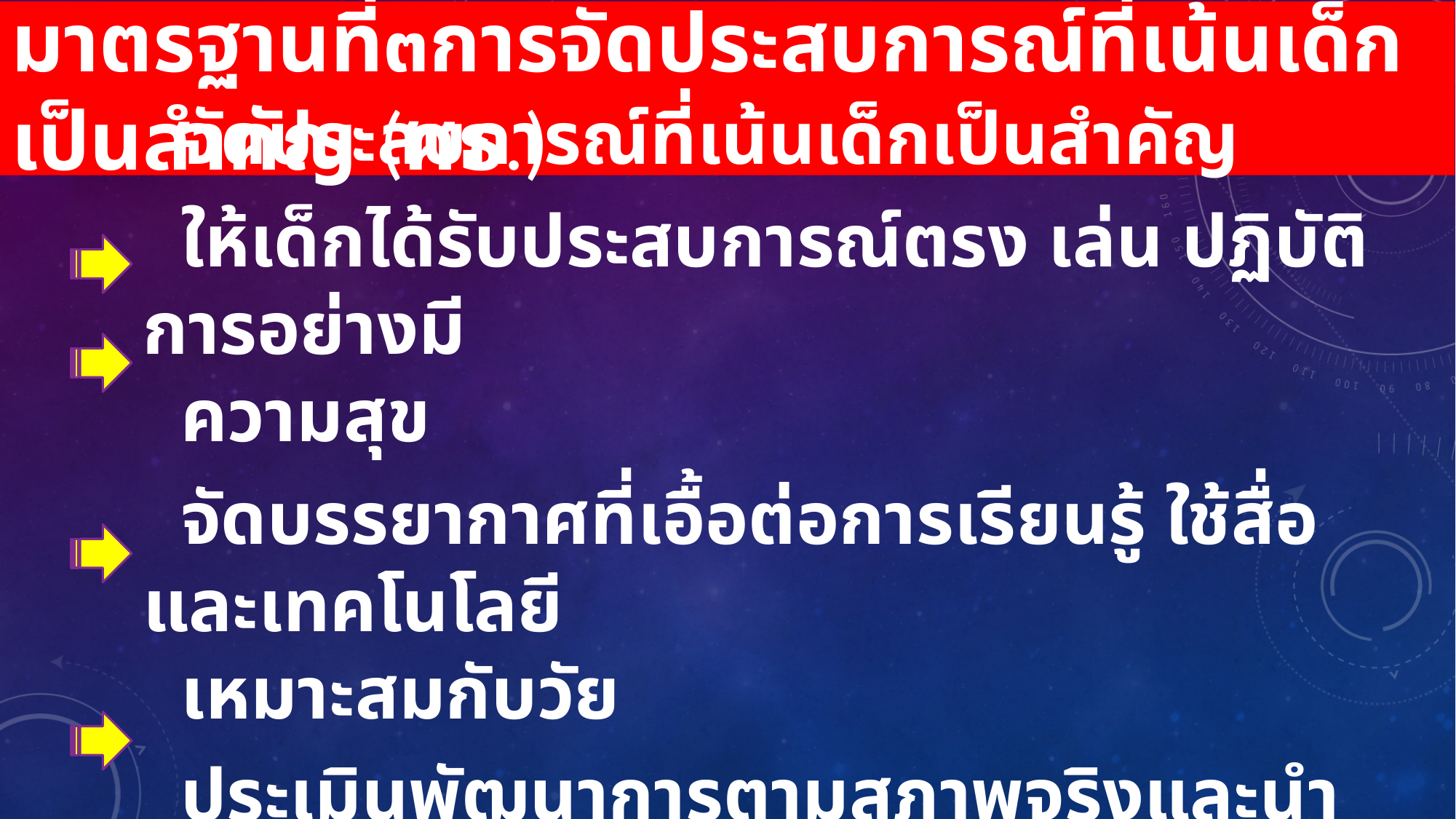

# มาตรฐานที่๓การจัดประสบการณ์ที่เน้นเด็กเป็นสำคัญ (ศธ.)

  จัดประสบการณ์ที่เน้นเด็กเป็นสำคัญ
  ให้เด็กได้รับประสบการณ์ตรง เล่น ปฏิบัติการอย่างมี
  ความสุข
  จัดบรรยากาศที่เอื้อต่อการเรียนรู้ ใช้สื่อและเทคโนโลยี
  เหมาะสมกับวัย
  ประเมินพัฒนาการตามสภาพจริงและนำผลไปปรับปรุง